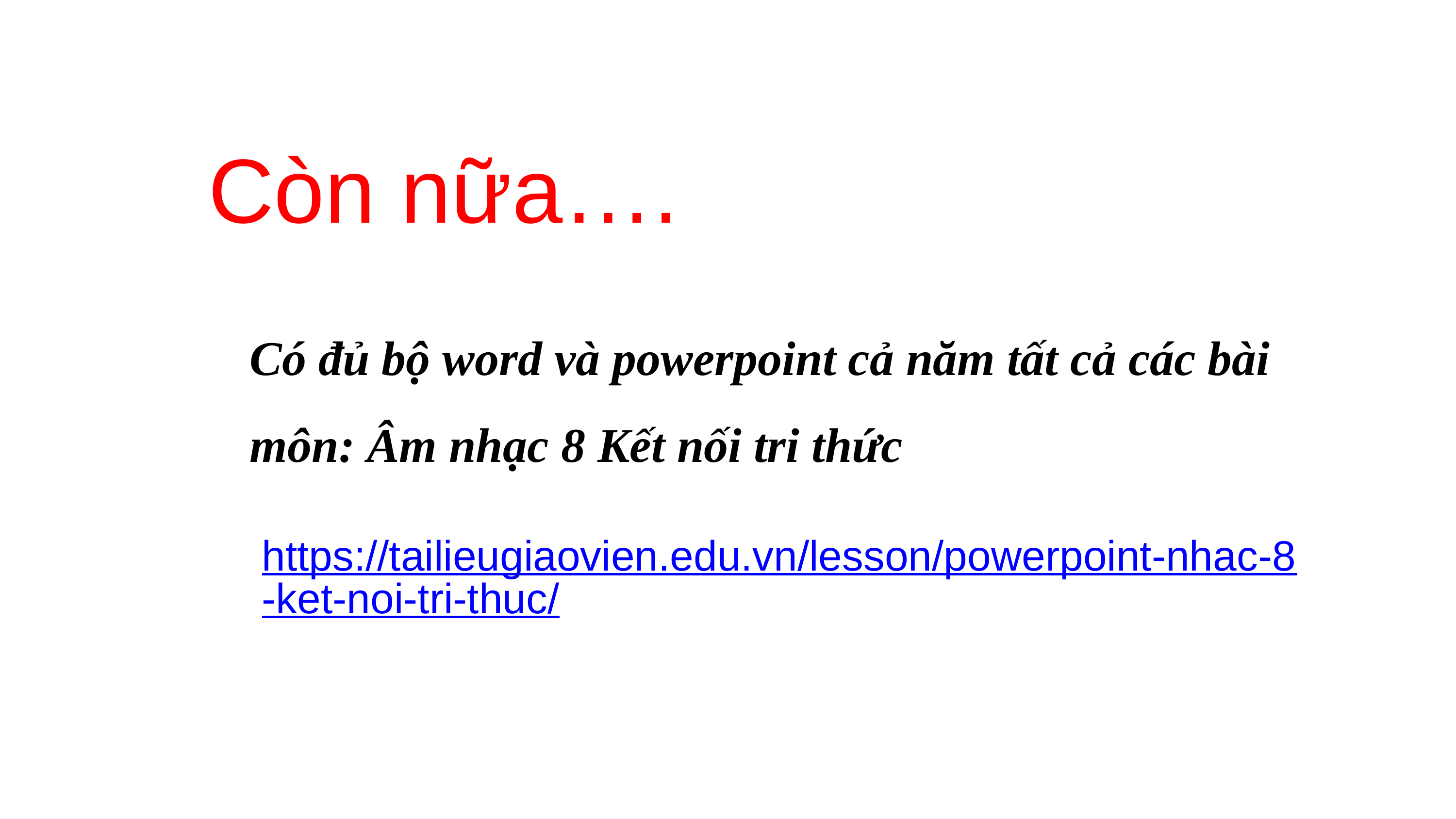

Còn nữa….
Có đủ bộ word và powerpoint cả năm tất cả các bài môn: Âm nhạc 8 Kết nối tri thức
https://tailieugiaovien.edu.vn/lesson/powerpoint-nhac-8-ket-noi-tri-thuc/